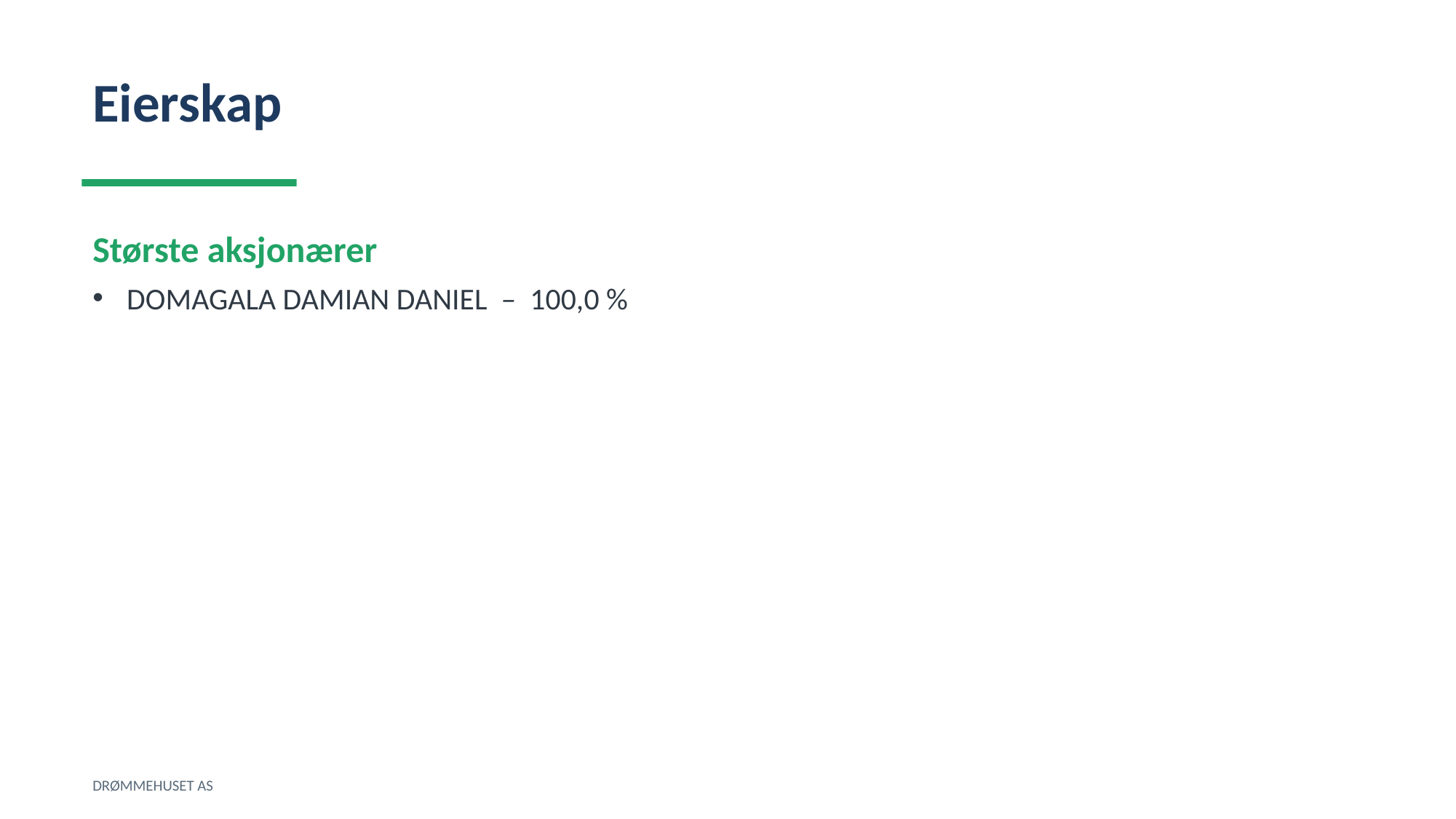

Eierskap

Største aksjonærer
DOMAGALA DAMIAN DANIEL  –  100,0 %
DRØMMEHUSET AS